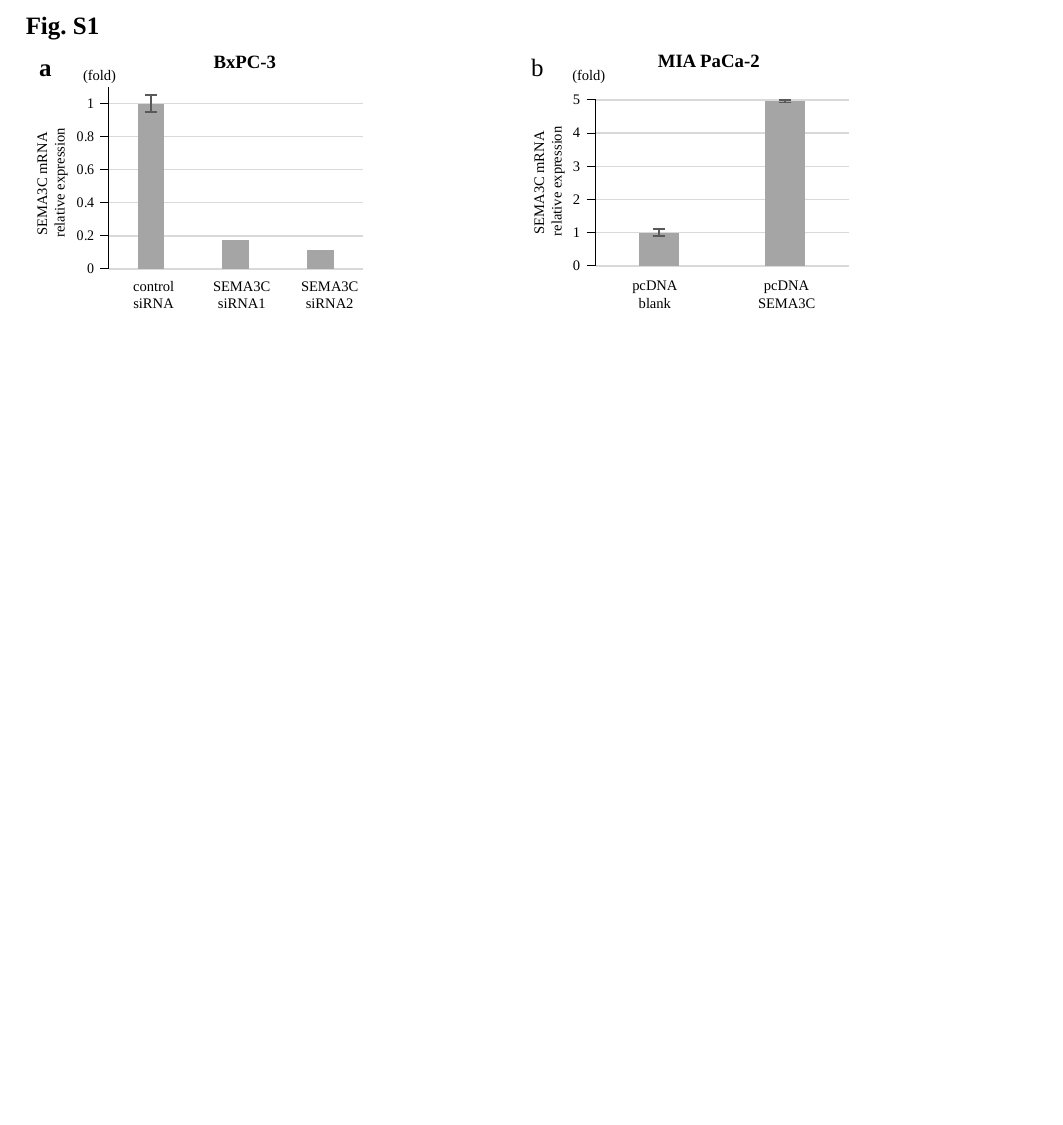

Fig. S1
MIA PaCa-2
BxPC-3
a
b
(fold)
(fold)

### Chart

| Category | MIAPaCa-2 |
|---|---|
| blank | 1.0 |
| 0.5 | 4.9567689087912035 |

### Chart

| Category | BxPC3 |
|---|---|
| control siRNA | 1.0 |
| SEMA3C siRNA-1 | 0.17679711852096178 |
| SEMA3C siRNA-2 | 0.11242748415134564 |
SEMA3C mRNA
relative expression
SEMA3C mRNA
relative expression
pcDNA
blank
pcDNA
SEMA3C
control
siRNA
SEMA3C
siRNA1
SEMA3C
siRNA2